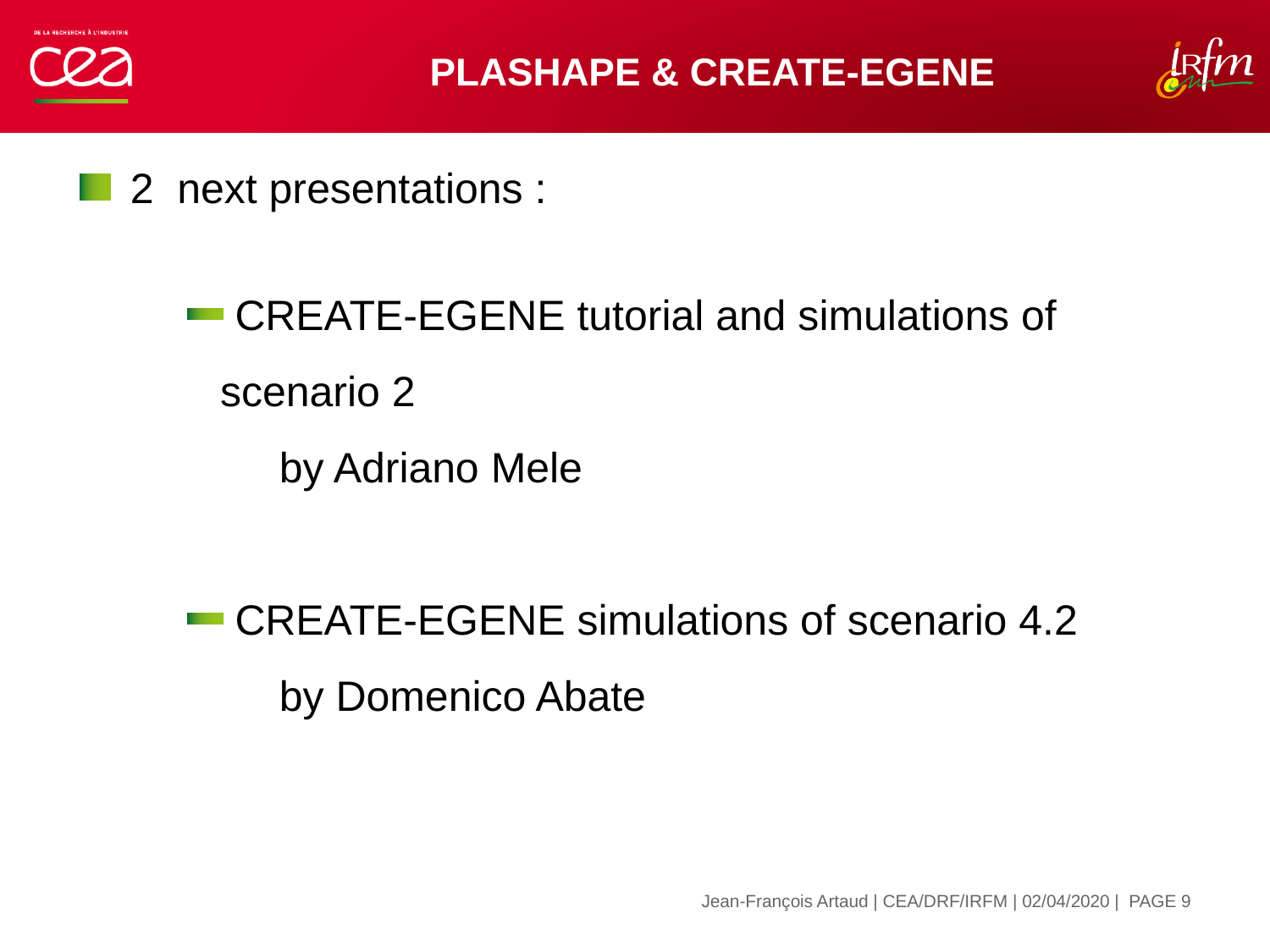

# PLASHAPE & CREATE-EGENE
2  next presentations :
 CREATE-EGENE tutorial and simulations of scenario 2
     by Adriano Mele
 CREATE-EGENE simulations of scenario 4.2
     by Domenico Abate

|  PAGE 9
Jean-François Artaud | CEA/DRF/IRFM | 02/04/2020